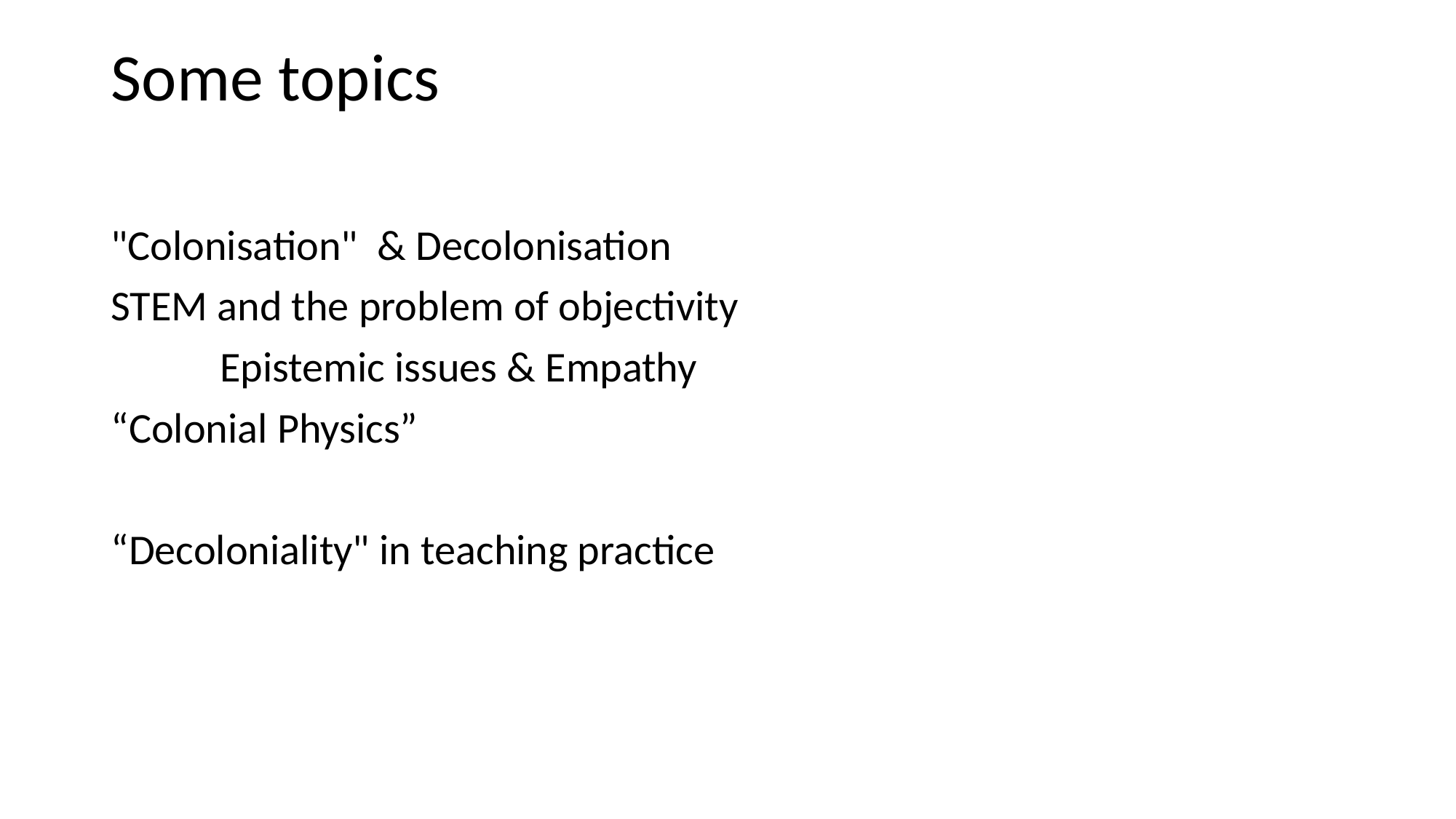

# Some topics
"Colonisation"  & Decolonisation
STEM and the problem of objectivity
	Epistemic issues & Empathy
“Colonial Physics”

“Decoloniality" in teaching practice